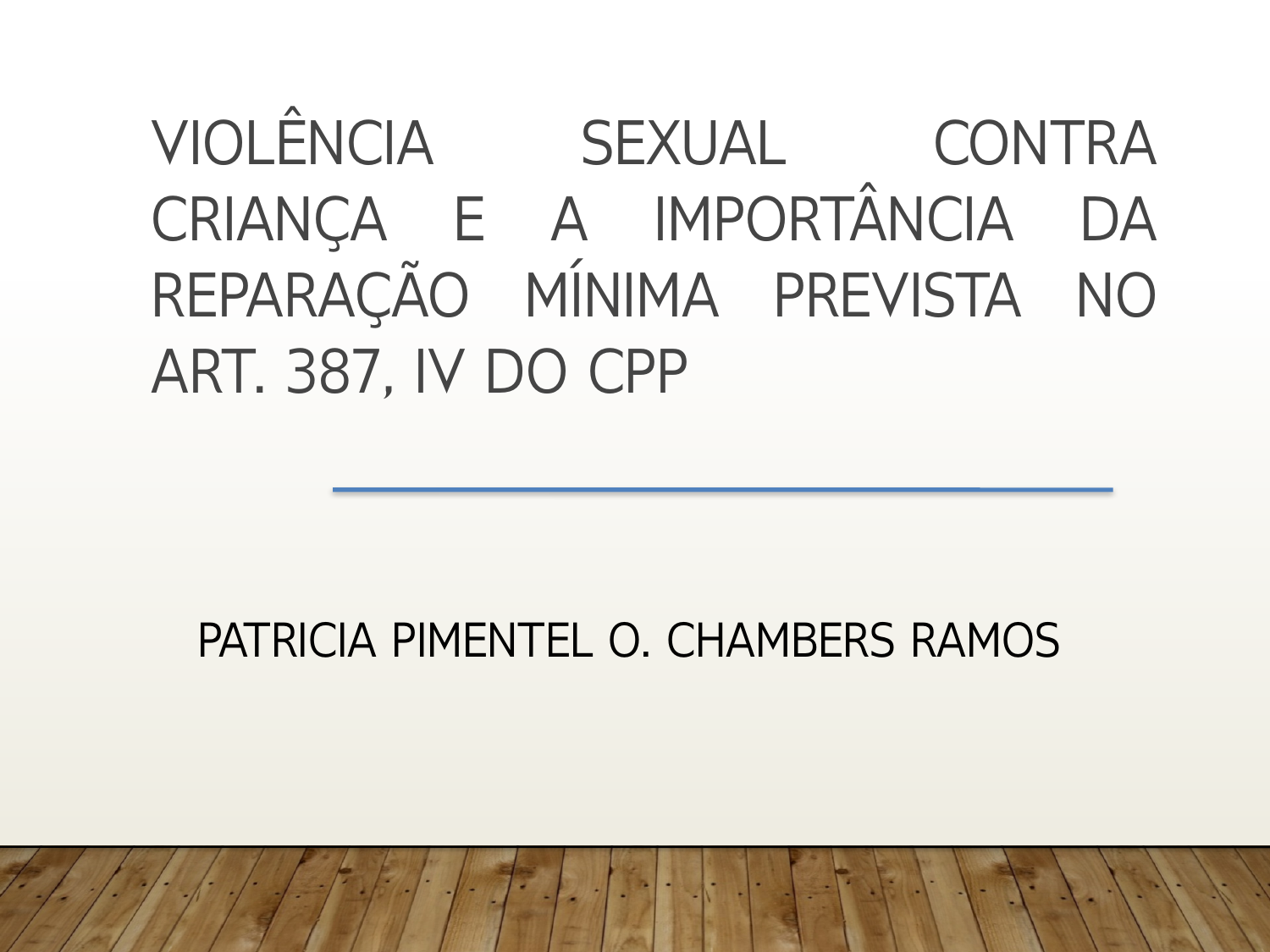

Violência sexual contra criança e a importância da reparação mínima prevista no art. 387, iv do cpp
Patricia Pimentel O. Chambers Ramos